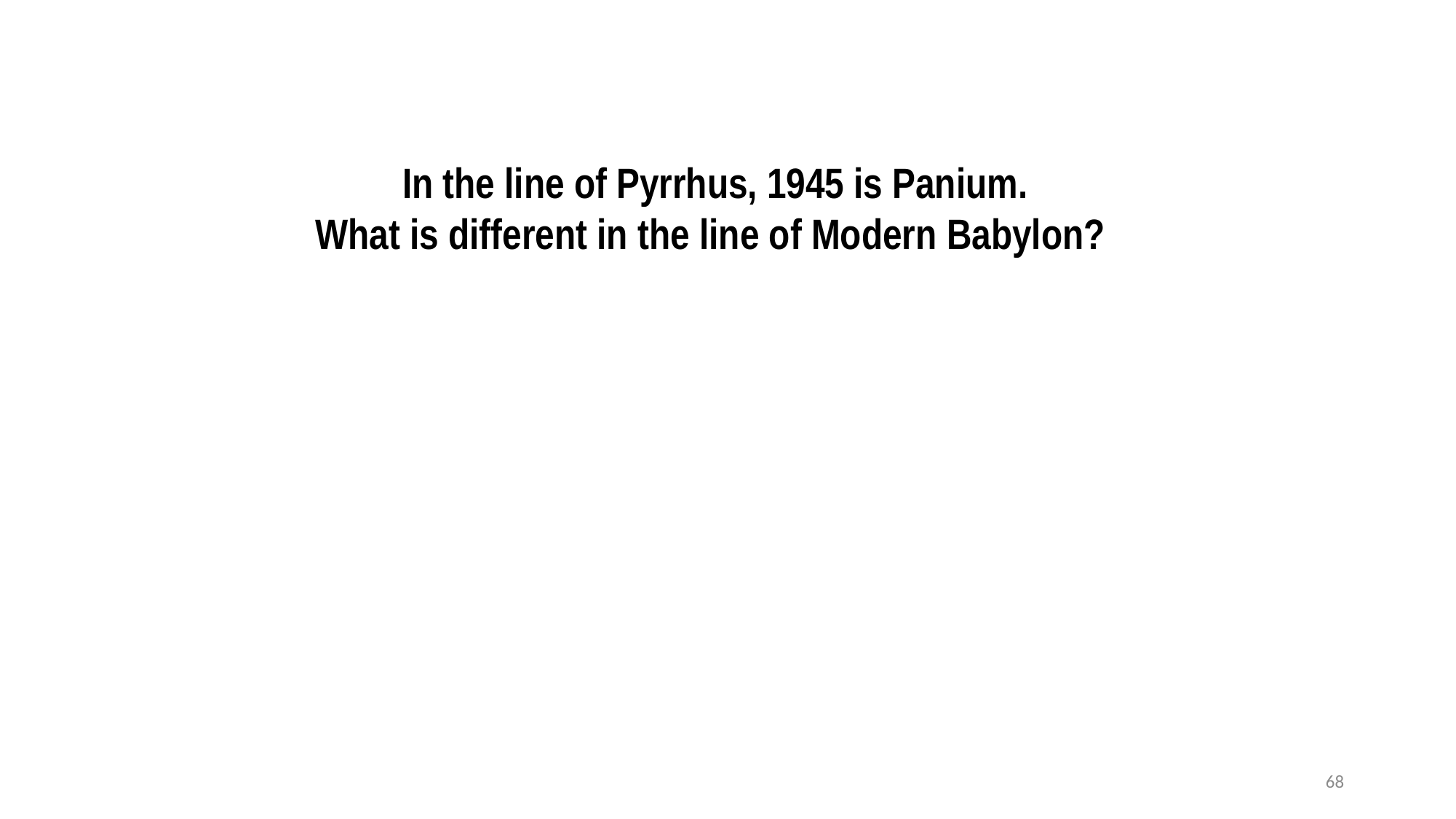

In the line of Pyrrhus, 1945 is Panium.
What is different in the line of Modern Babylon?

68